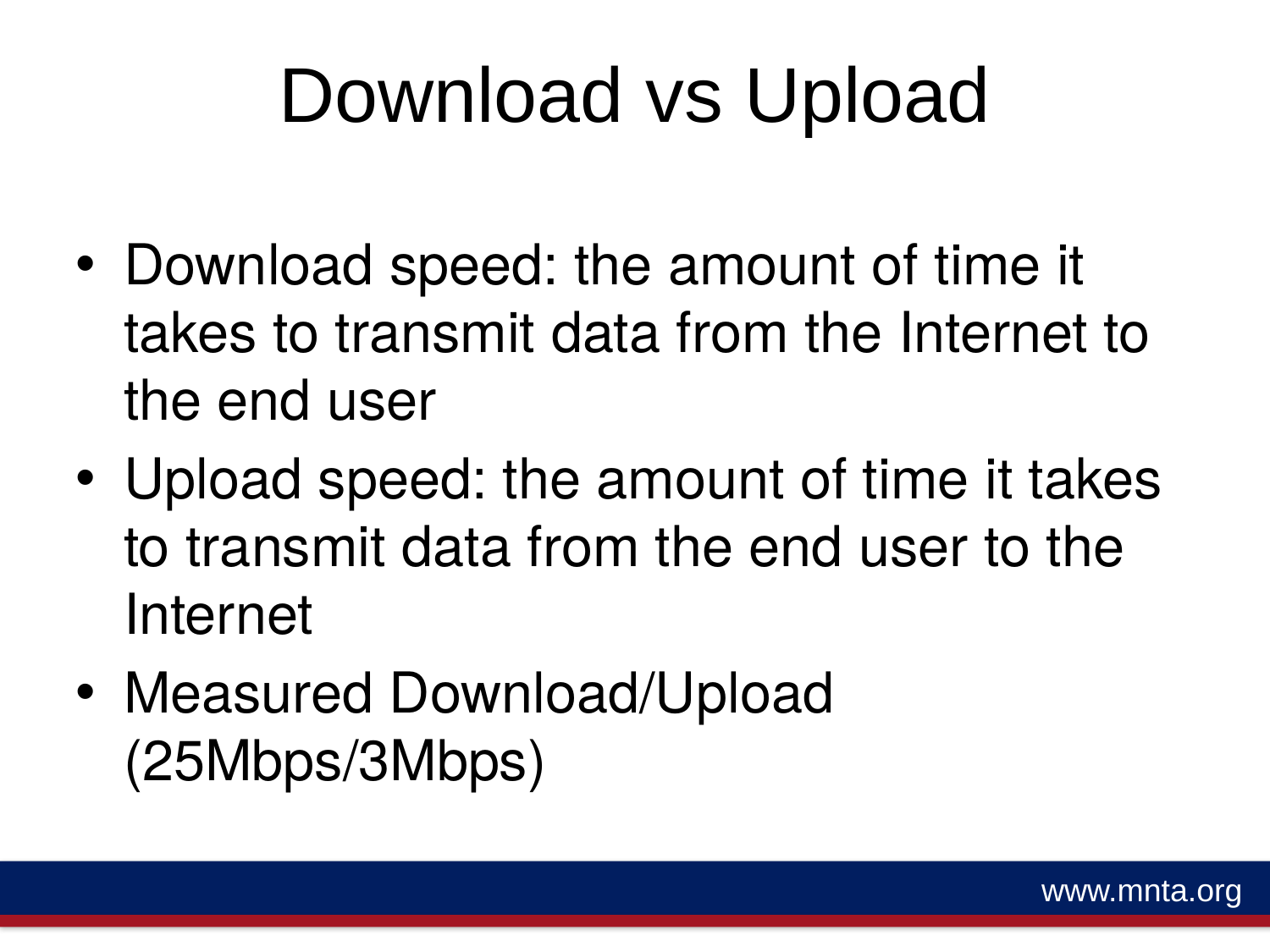

# Download vs Upload
Download speed: the amount of time it takes to transmit data from the Internet to the end user
Upload speed: the amount of time it takes to transmit data from the end user to the Internet
Measured Download/Upload (25Mbps/3Mbps)